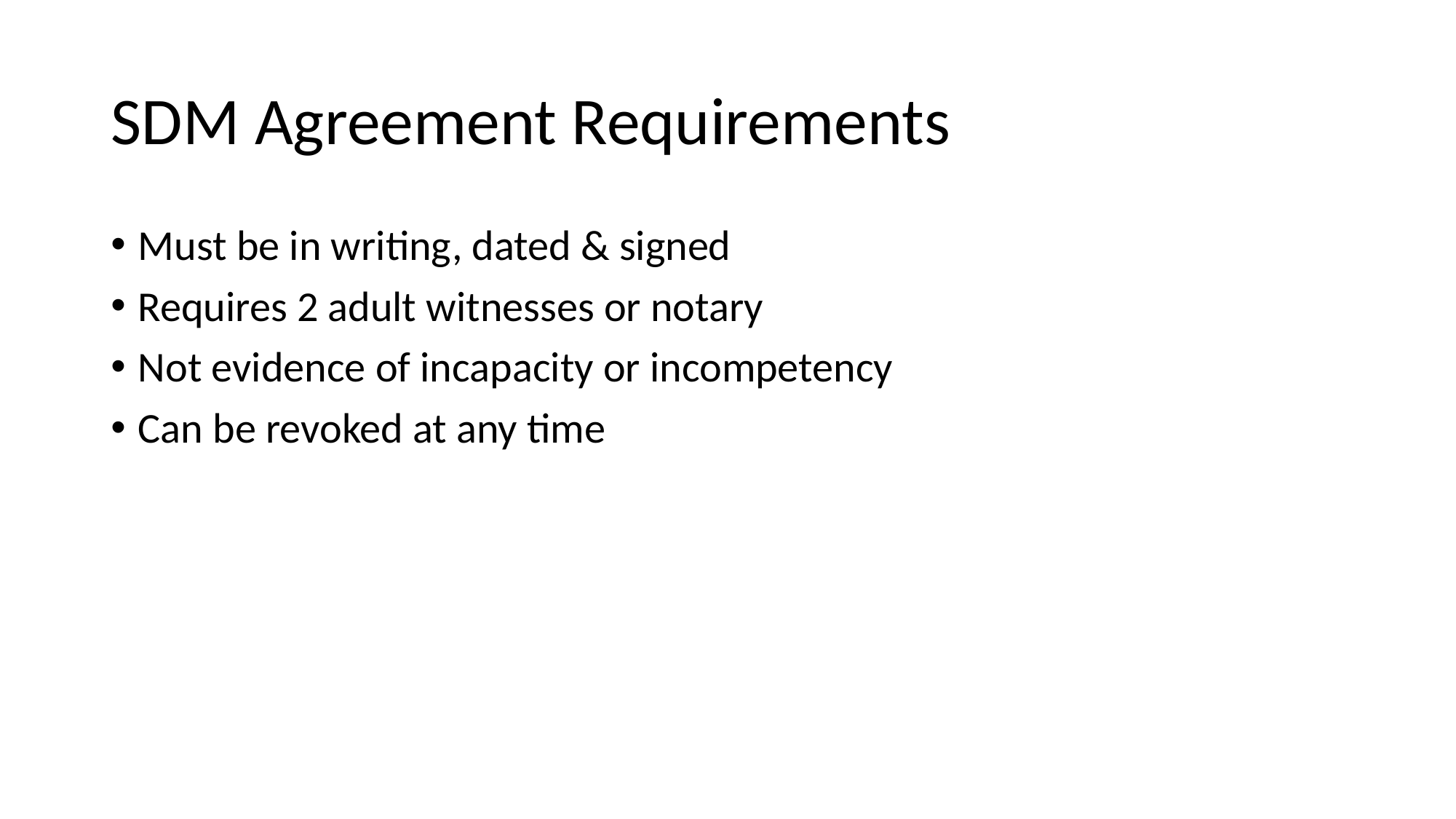

# SDM Agreement Requirements
Must be in writing, dated & signed
Requires 2 adult witnesses or notary
Not evidence of incapacity or incompetency
Can be revoked at any time